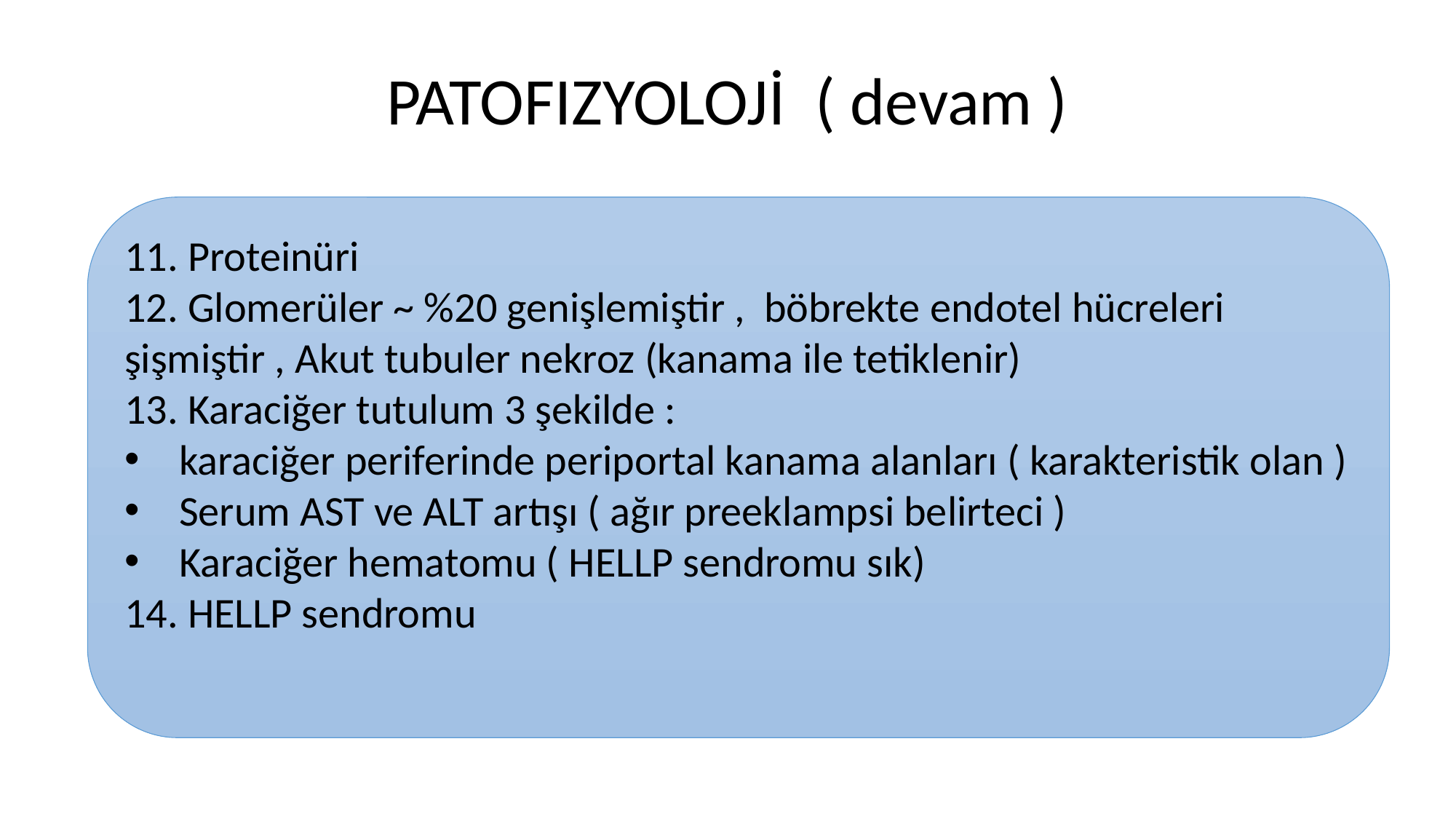

# PATOFIZYOLOJİ  ( devam )
11. Proteinüri
12. Glomerüler ~ %20 genişlemiştir ,  böbrekte endotel hücreleri şişmiştir , Akut tubuler nekroz (kanama ile tetiklenir)
13. Karaciğer tutulum 3 şekilde :
karaciğer periferinde periportal kanama alanları ( karakteristik olan )
Serum AST ve ALT artışı ( ağır preeklampsi belirteci )
Karaciğer hematomu ( HELLP sendromu sık)
14. HELLP sendromu